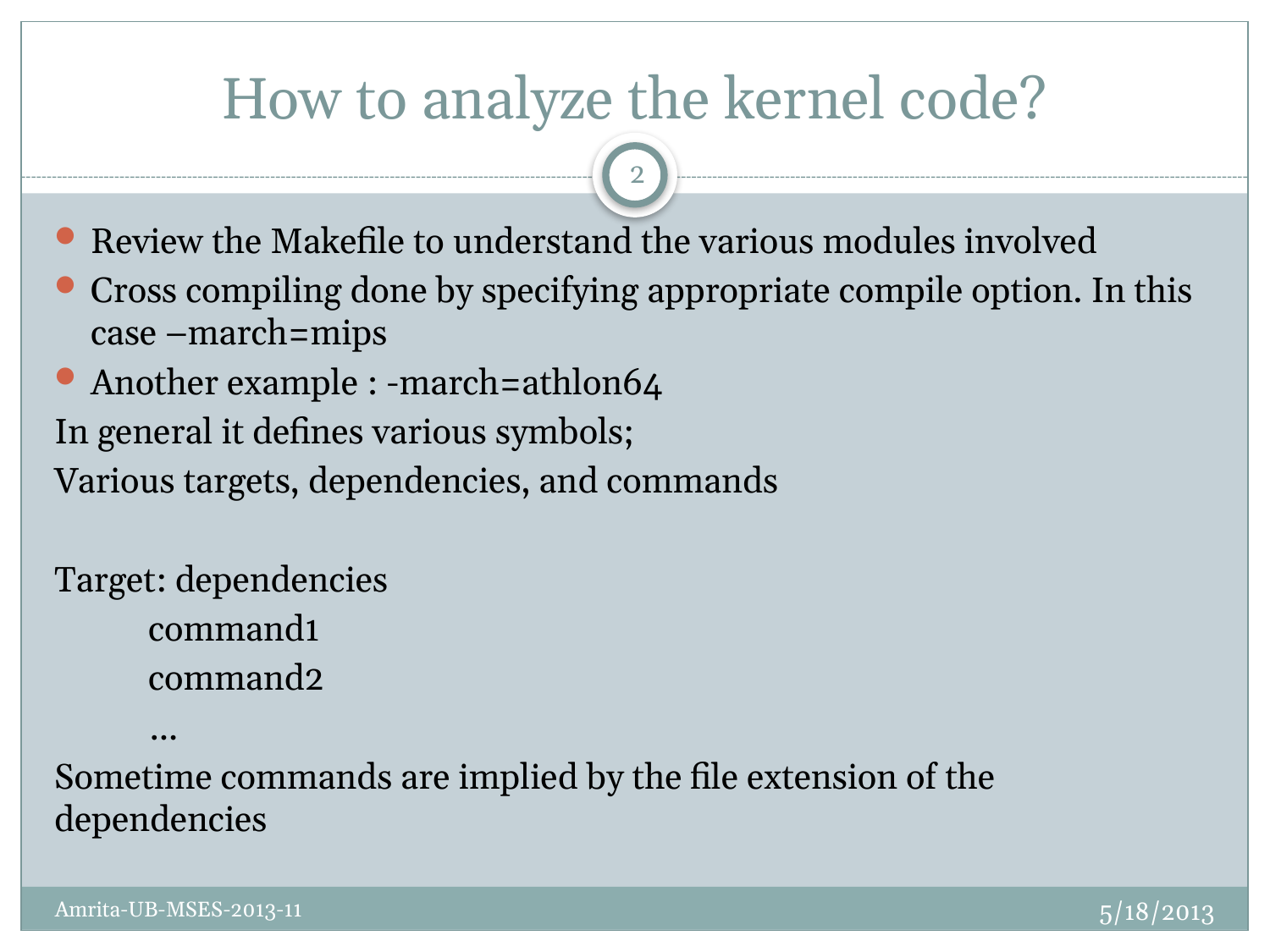

# How to analyze the kernel code?
2
Review the Makefile to understand the various modules involved
Cross compiling done by specifying appropriate compile option. In this case –march=mips
Another example : -march=athlon64
In general it defines various symbols;
Various targets, dependencies, and commands

Target: dependencies
	command1
	command2
	…
Sometime commands are implied by the file extension of the dependencies
5/18/2013
Amrita-UB-MSES-2013-11